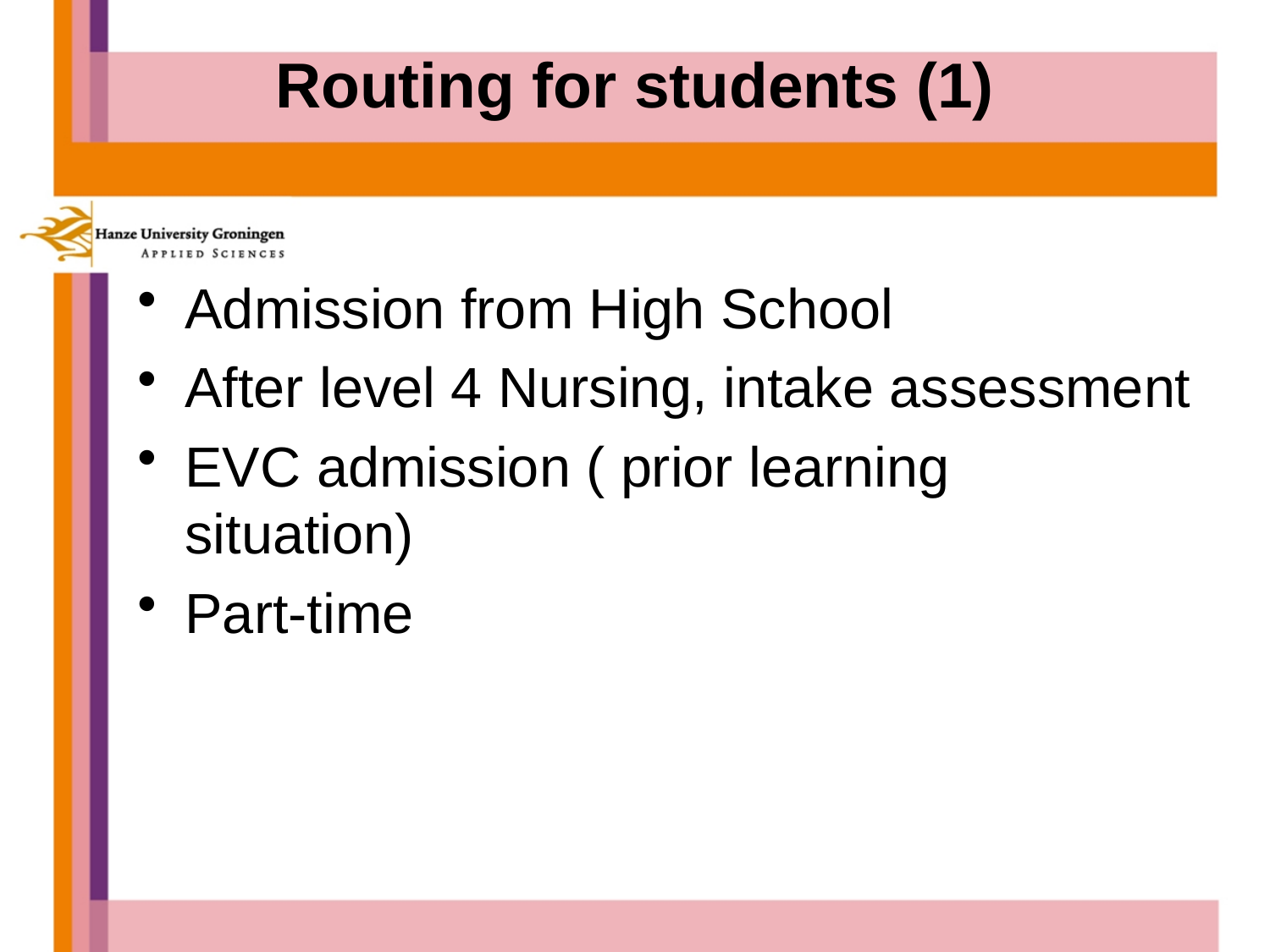

# Routing for students (1)
Admission from High School
After level 4 Nursing, intake assessment
EVC admission ( prior learning situation)
Part-time